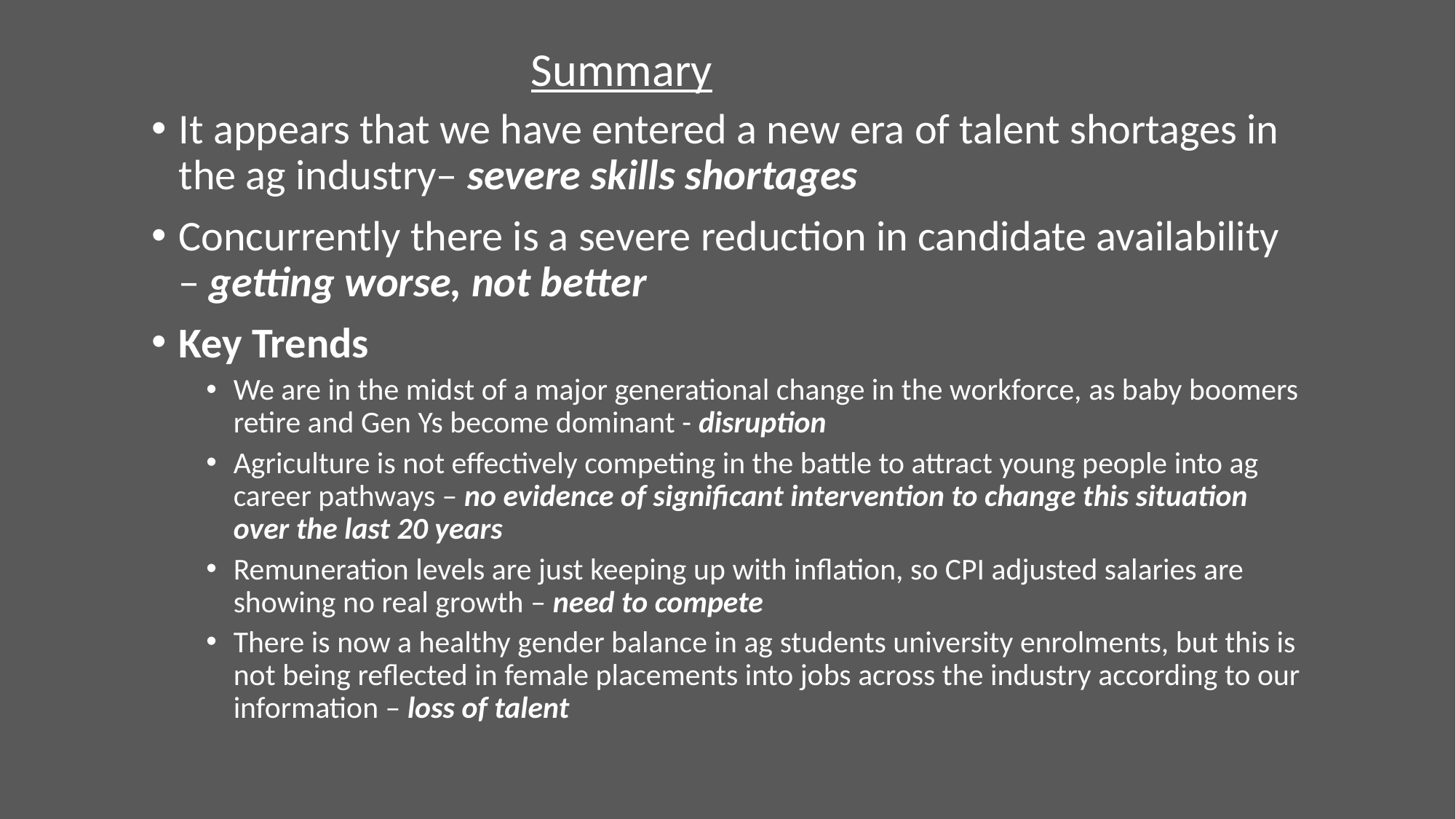

# Summary
It appears that we have entered a new era of talent shortages in the ag industry– severe skills shortages
Concurrently there is a severe reduction in candidate availability – getting worse, not better
Key Trends
We are in the midst of a major generational change in the workforce, as baby boomers retire and Gen Ys become dominant - disruption
Agriculture is not effectively competing in the battle to attract young people into ag career pathways – no evidence of significant intervention to change this situation over the last 20 years
Remuneration levels are just keeping up with inflation, so CPI adjusted salaries are showing no real growth – need to compete
There is now a healthy gender balance in ag students university enrolments, but this is not being reflected in female placements into jobs across the industry according to our information – loss of talent